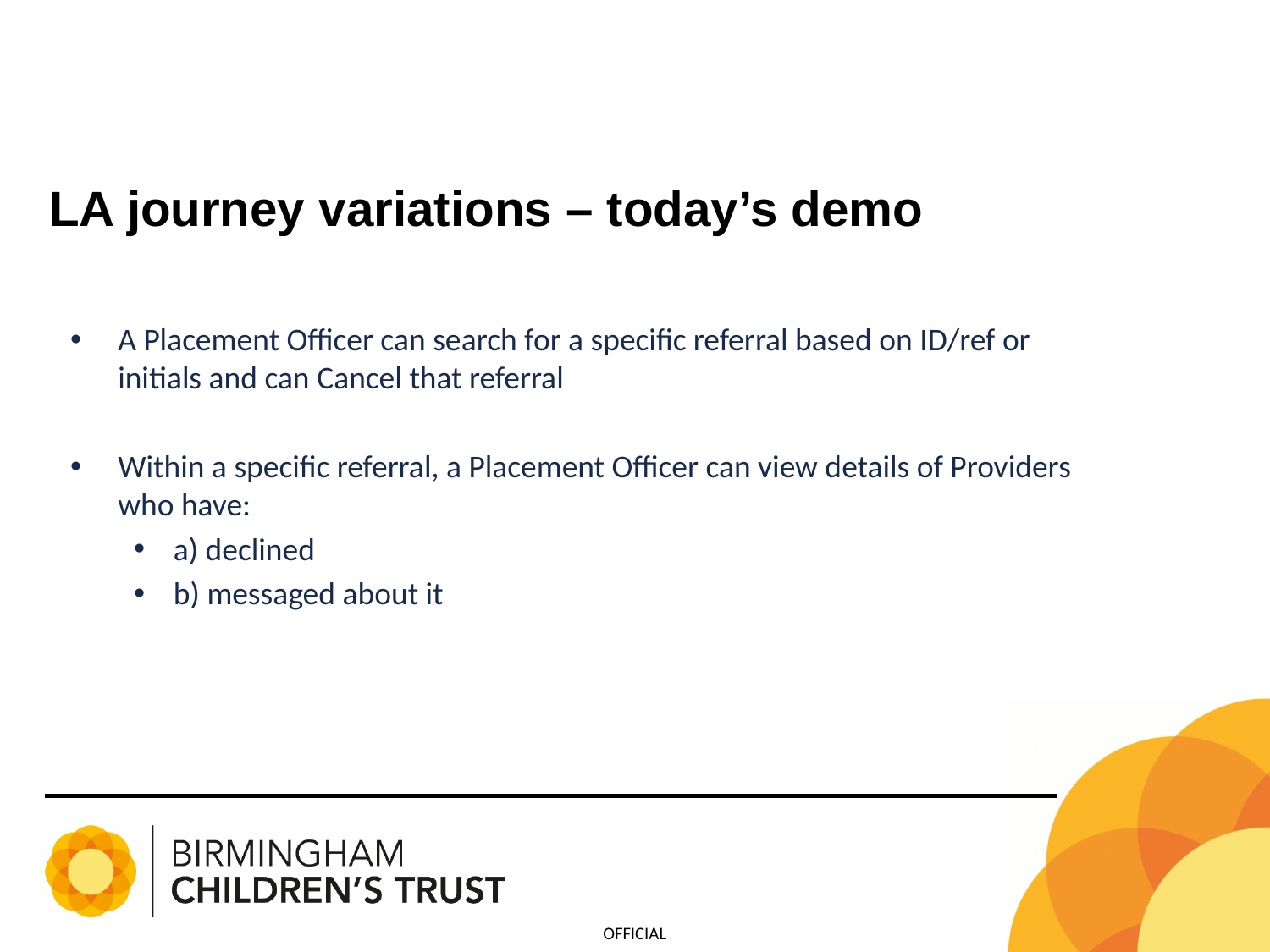

# LA journey variations – today’s demo

A Placement Officer can search for a specific referral based on ID/ref or initials and can Cancel that referral

Within a specific referral, a Placement Officer can view details of Providers who have:
a) declined
b) messaged about it